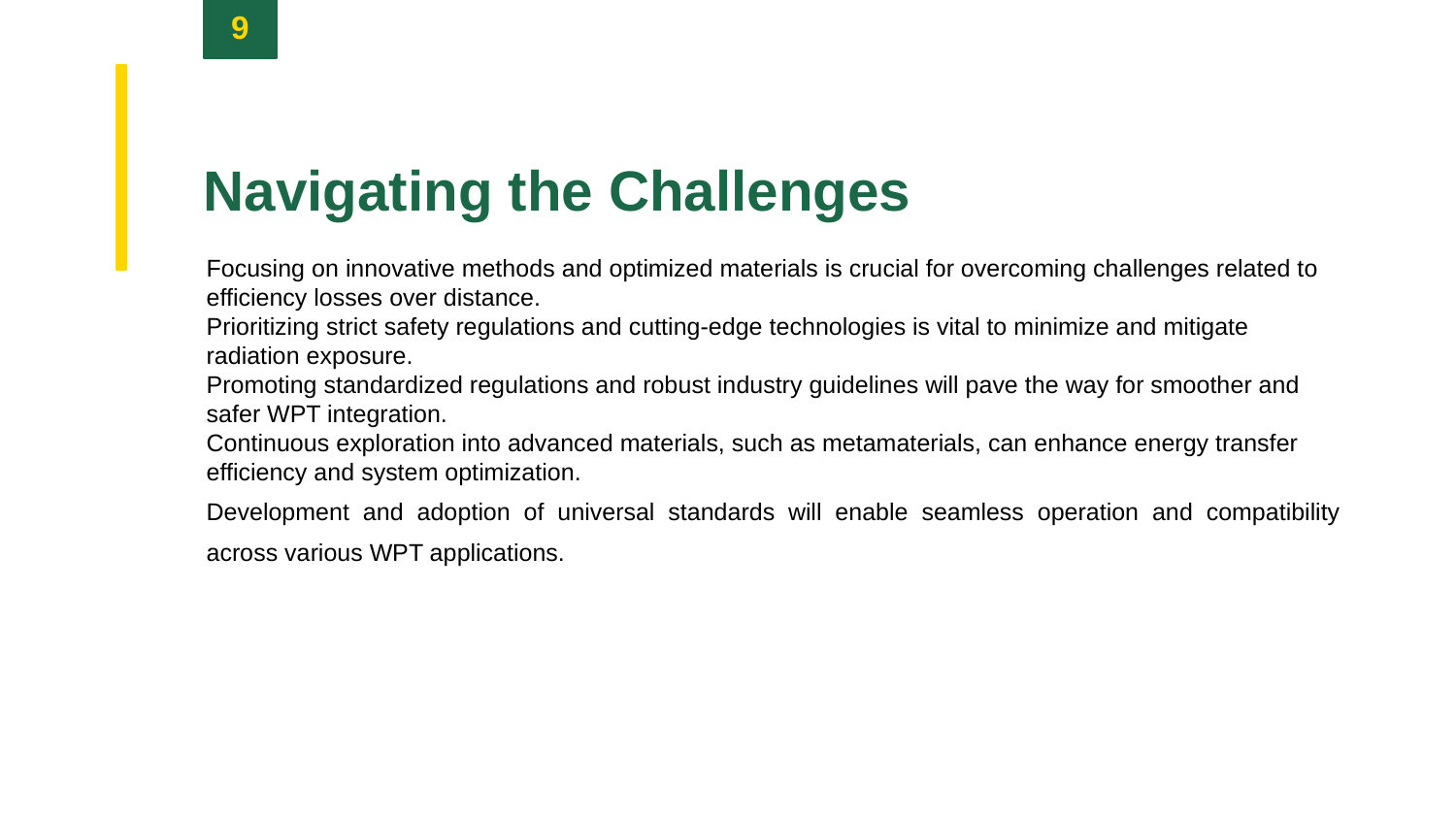

9

Navigating the Challenges
Focusing on innovative methods and optimized materials is crucial for overcoming challenges related to efficiency losses over distance.
Prioritizing strict safety regulations and cutting-edge technologies is vital to minimize and mitigate radiation exposure.
Promoting standardized regulations and robust industry guidelines will pave the way for smoother and safer WPT integration.
Continuous exploration into advanced materials, such as metamaterials, can enhance energy transfer efficiency and system optimization.
Development and adoption of universal standards will enable seamless operation and compatibility across various WPT applications.